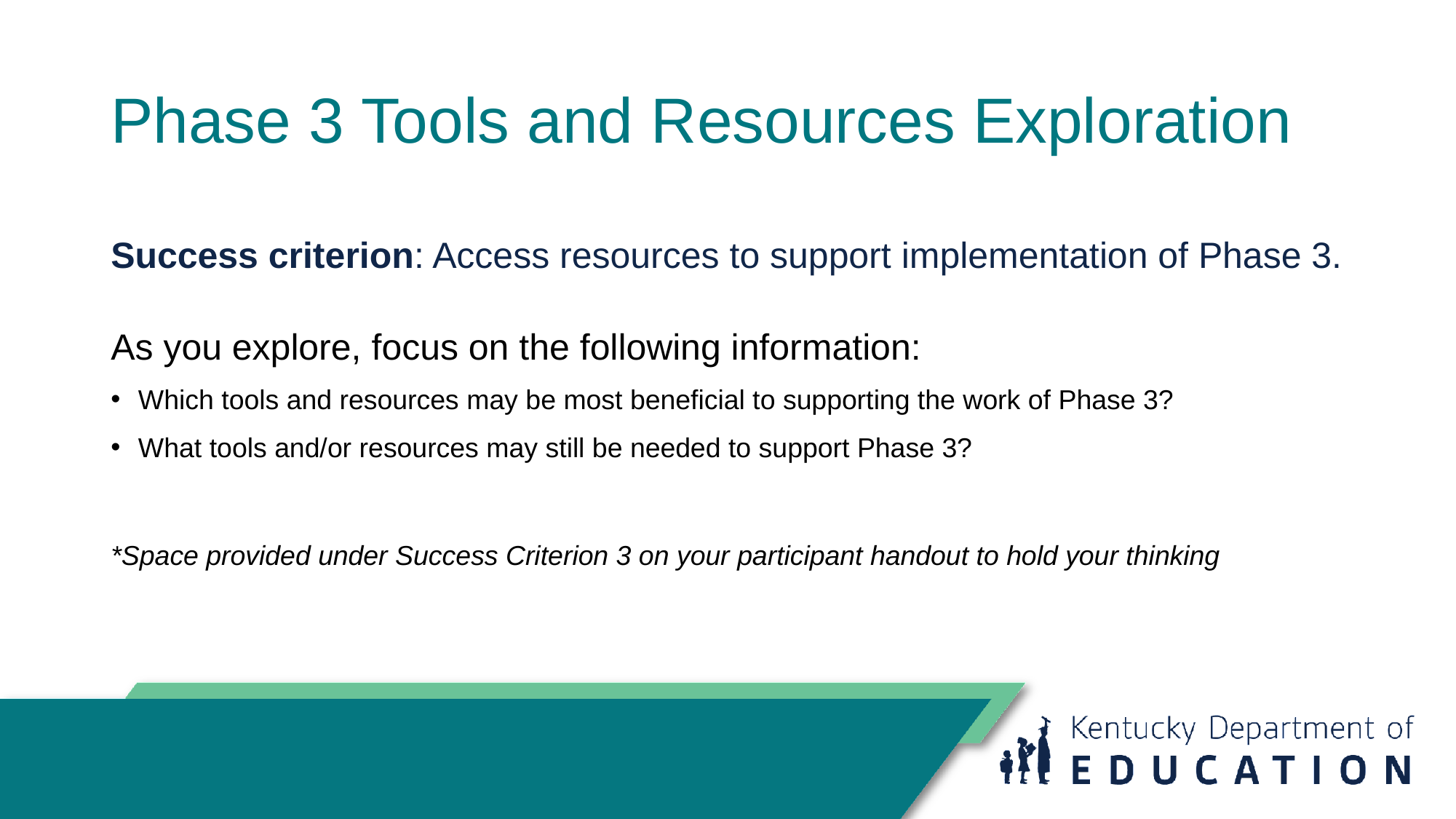

# Phase 3 Tools and Resources Exploration
Success criterion: Access resources to support implementation of Phase 3.

As you explore, focus on the following information:
Which tools and resources may be most beneficial to supporting the work of Phase 3?
What tools and/or resources may still be needed to support Phase 3?

*Space provided under Success Criterion 3 on your participant handout to hold your thinking